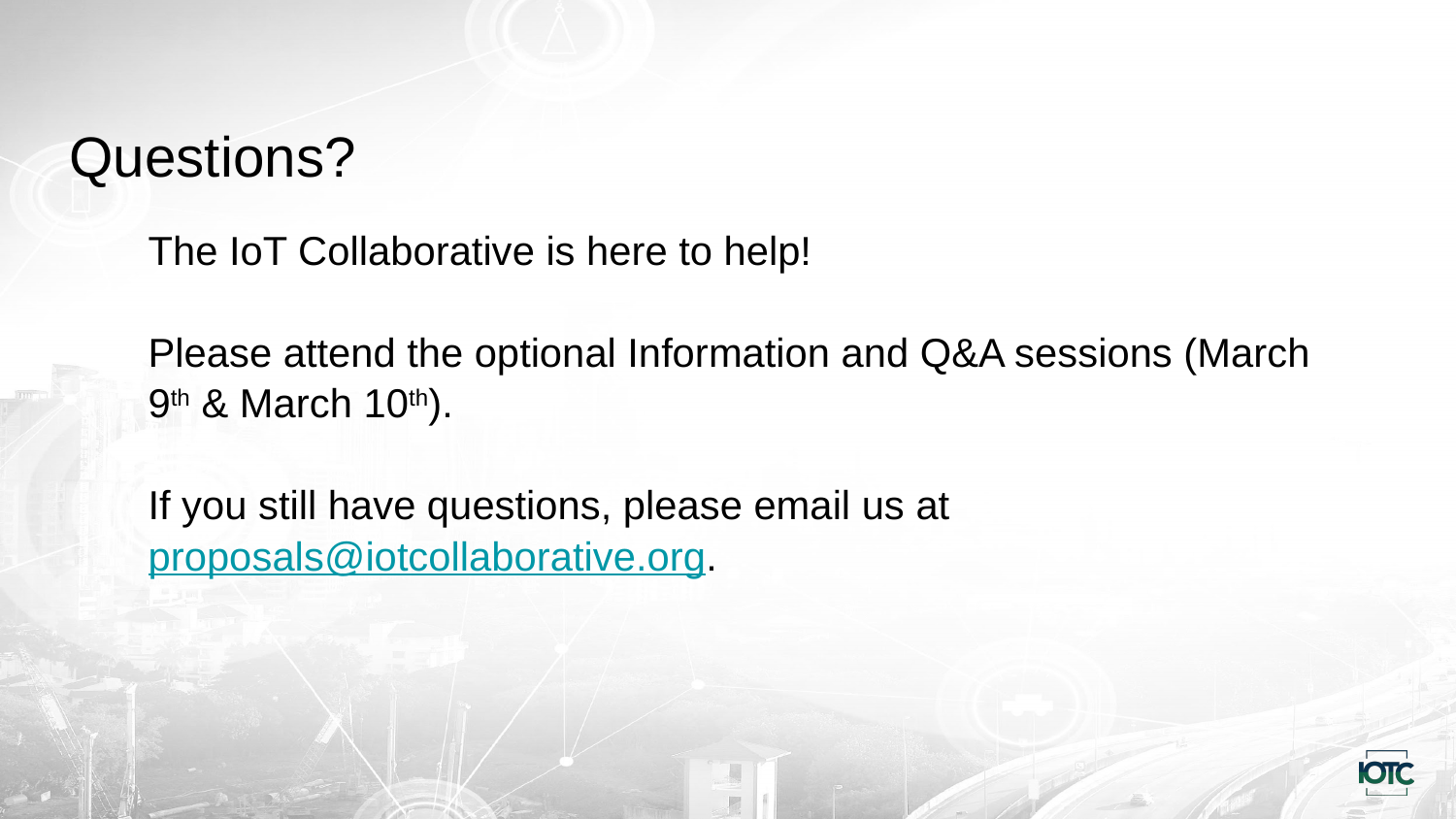

# Questions?
The IoT Collaborative is here to help!

Please attend the optional Information and Q&A sessions (March 9th & March 10th).

If you still have questions, please email us at proposals@iotcollaborative.org.